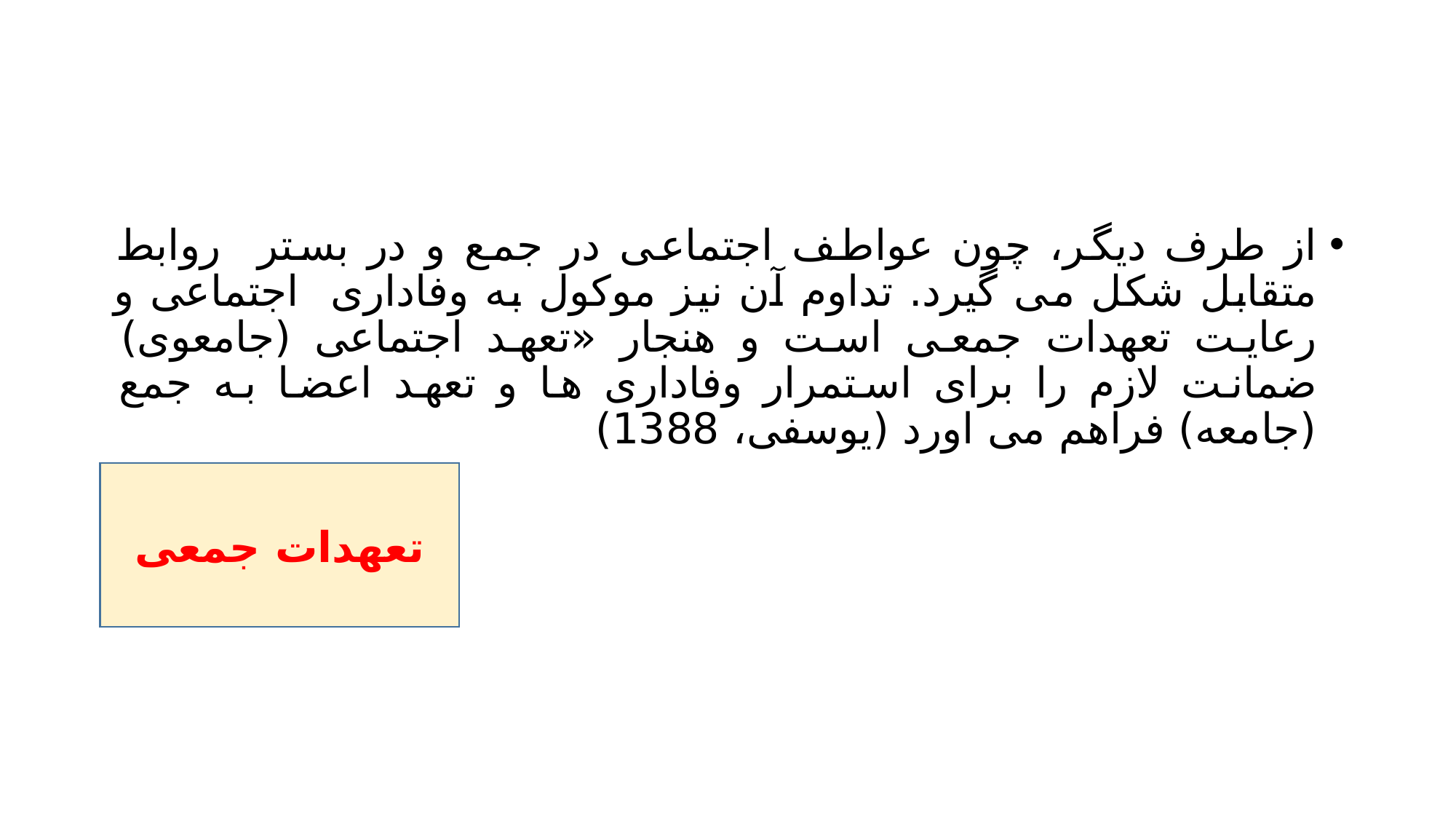

#
از طرف دیگر، چون عواطف اجتماعی در جمع و در بستر  روابط متقابل شکل می گیرد. تداوم آن نیز موکول به وفاداری  اجتماعی و رعایت تعهدات جمعی است و هنجار «تعهد اجتماعی (جامعوی) ضمانت لازم را برای استمرار وفاداری ها و تعهد اعضا به جمع (جامعه) فراهم می اورد (یوسفی، 1388)

تعهدات جمعی